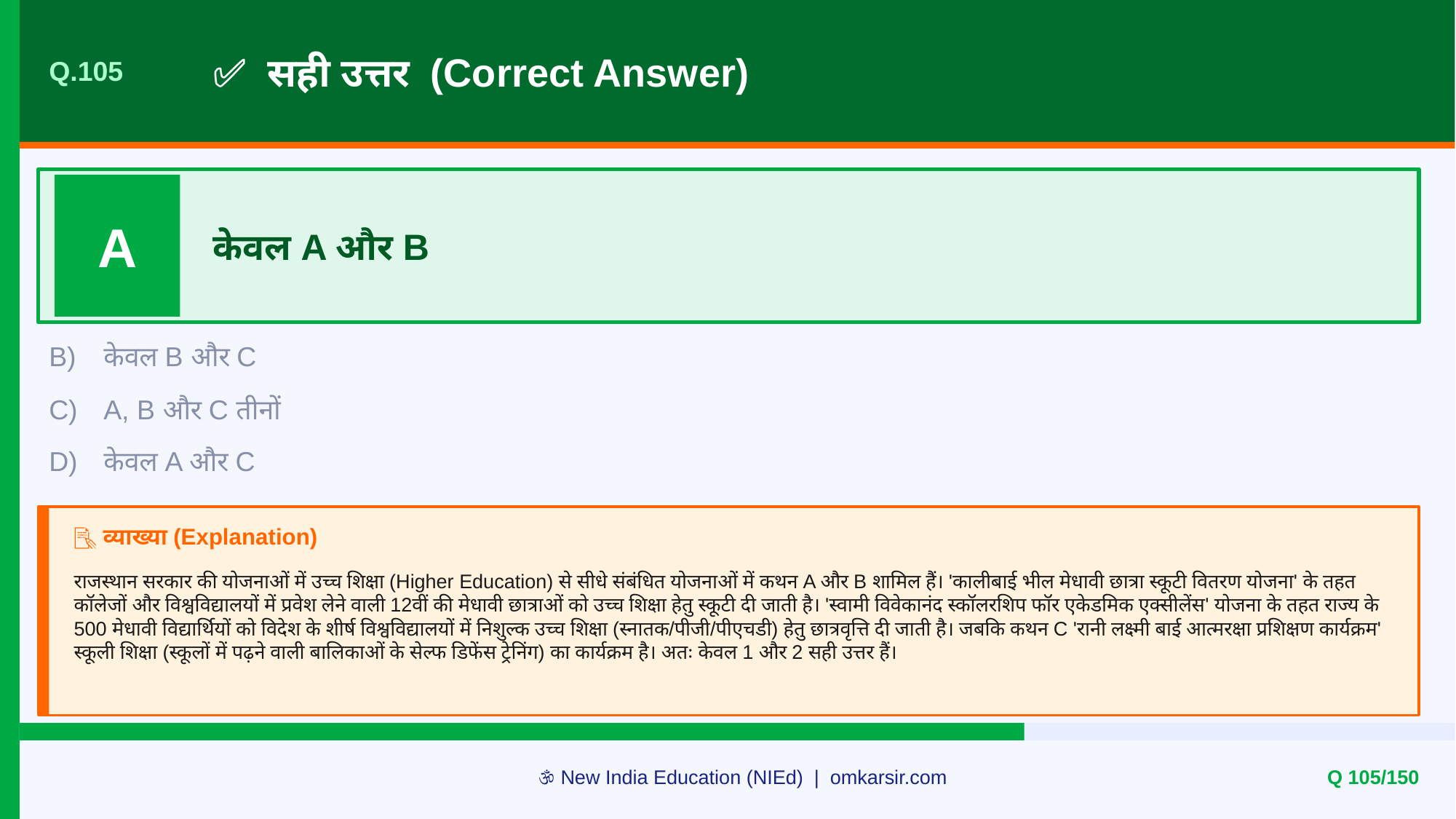

✅  सही उत्तर  (Correct Answer)
Q.105

A
केवल A और B
B)
केवल B और C
C)
A, B और C तीनों
D)
केवल A और C

📝 व्याख्या (Explanation)
राजस्थान सरकार की योजनाओं में उच्च शिक्षा (Higher Education) से सीधे संबंधित योजनाओं में कथन A और B शामिल हैं। 'कालीबाई भील मेधावी छात्रा स्कूटी वितरण योजना' के तहत कॉलेजों और विश्वविद्यालयों में प्रवेश लेने वाली 12वीं की मेधावी छात्राओं को उच्च शिक्षा हेतु स्कूटी दी जाती है। 'स्वामी विवेकानंद स्कॉलरशिप फॉर एकेडमिक एक्सीलेंस' योजना के तहत राज्य के 500 मेधावी विद्यार्थियों को विदेश के शीर्ष विश्वविद्यालयों में निशुल्क उच्च शिक्षा (स्नातक/पीजी/पीएचडी) हेतु छात्रवृत्ति दी जाती है। जबकि कथन C 'रानी लक्ष्मी बाई आत्मरक्षा प्रशिक्षण कार्यक्रम' स्कूली शिक्षा (स्कूलों में पढ़ने वाली बालिकाओं के सेल्फ डिफेंस ट्रेनिंग) का कार्यक्रम है। अतः केवल 1 और 2 सही उत्तर हैं।

🕉️ New India Education (NIEd)  |  omkarsir.com
Q 105/150